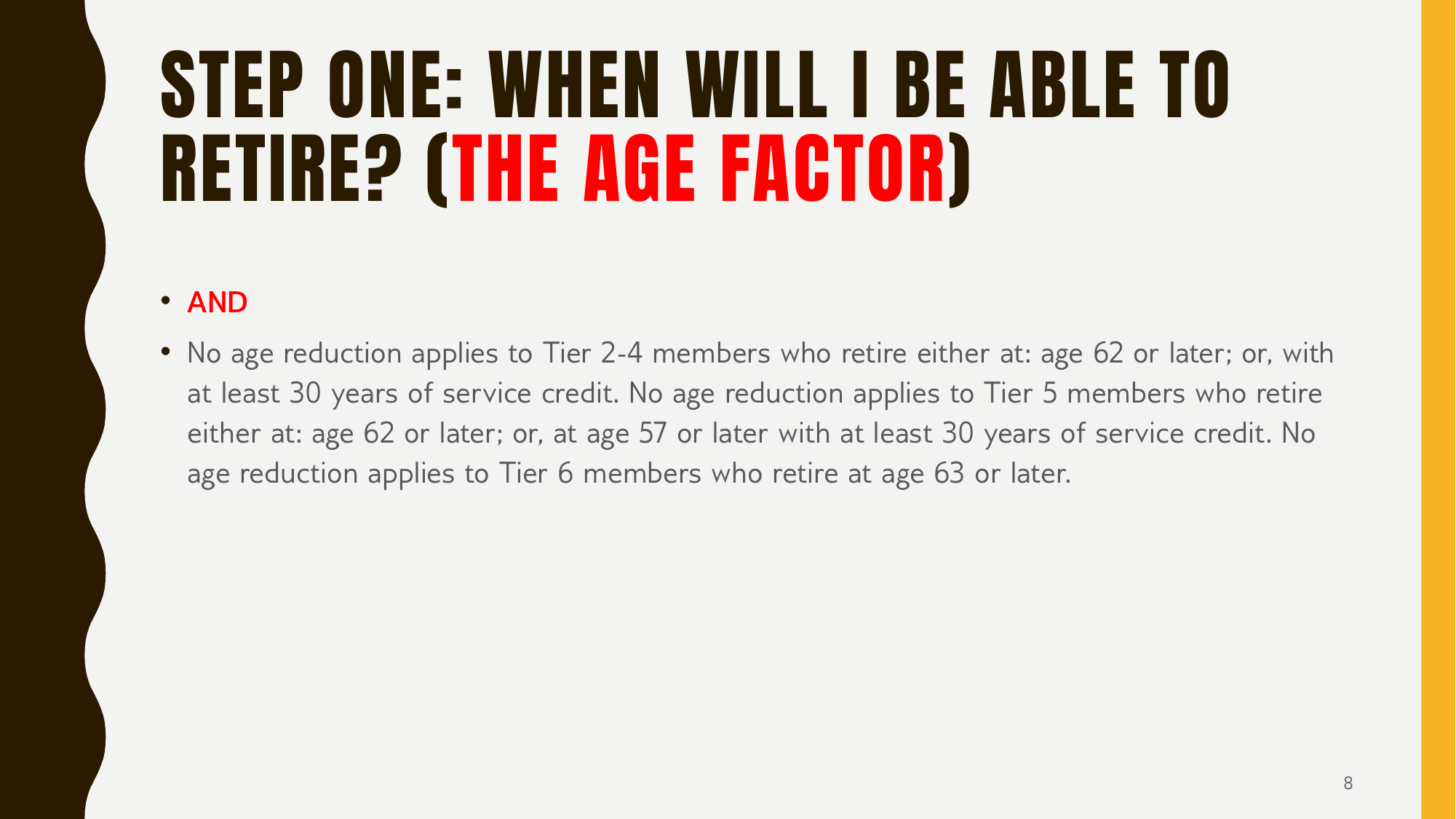

# Step One: When will I be able to retire? (The Age Factor)
AND
No age reduction applies to Tier 2-4 members who retire either at: age 62 or later; or, with at least 30 years of service credit. No age reduction applies to Tier 5 members who retire either at: age 62 or later; or, at age 57 or later with at least 30 years of service credit. No age reduction applies to Tier 6 members who retire at age 63 or later.

8